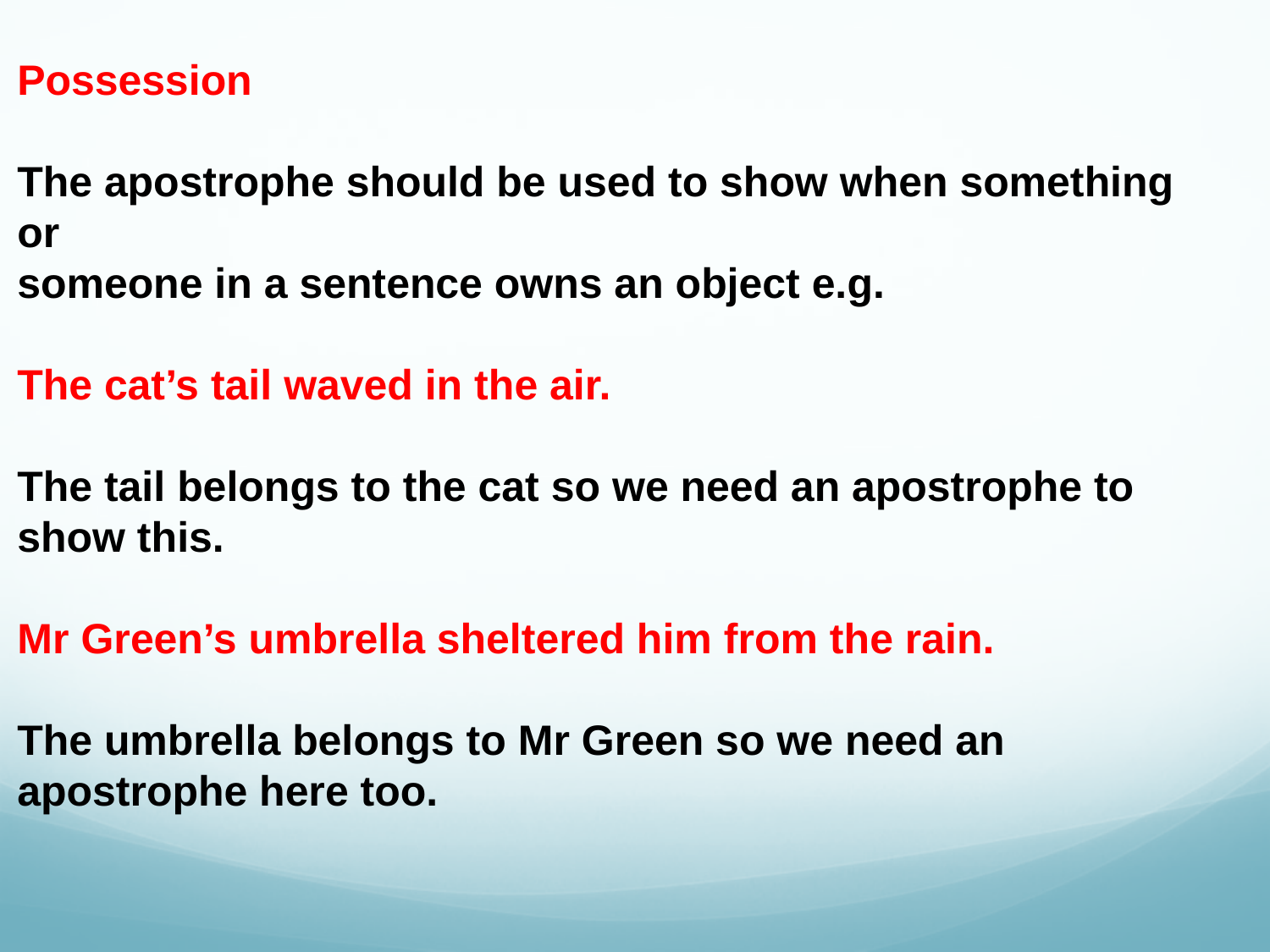

Possession

The apostrophe should be used to show when something or
someone in a sentence owns an object e.g.

The cat’s tail waved in the air.

The tail belongs to the cat so we need an apostrophe to show this.

Mr Green’s umbrella sheltered him from the rain.

The umbrella belongs to Mr Green so we need an apostrophe here too.